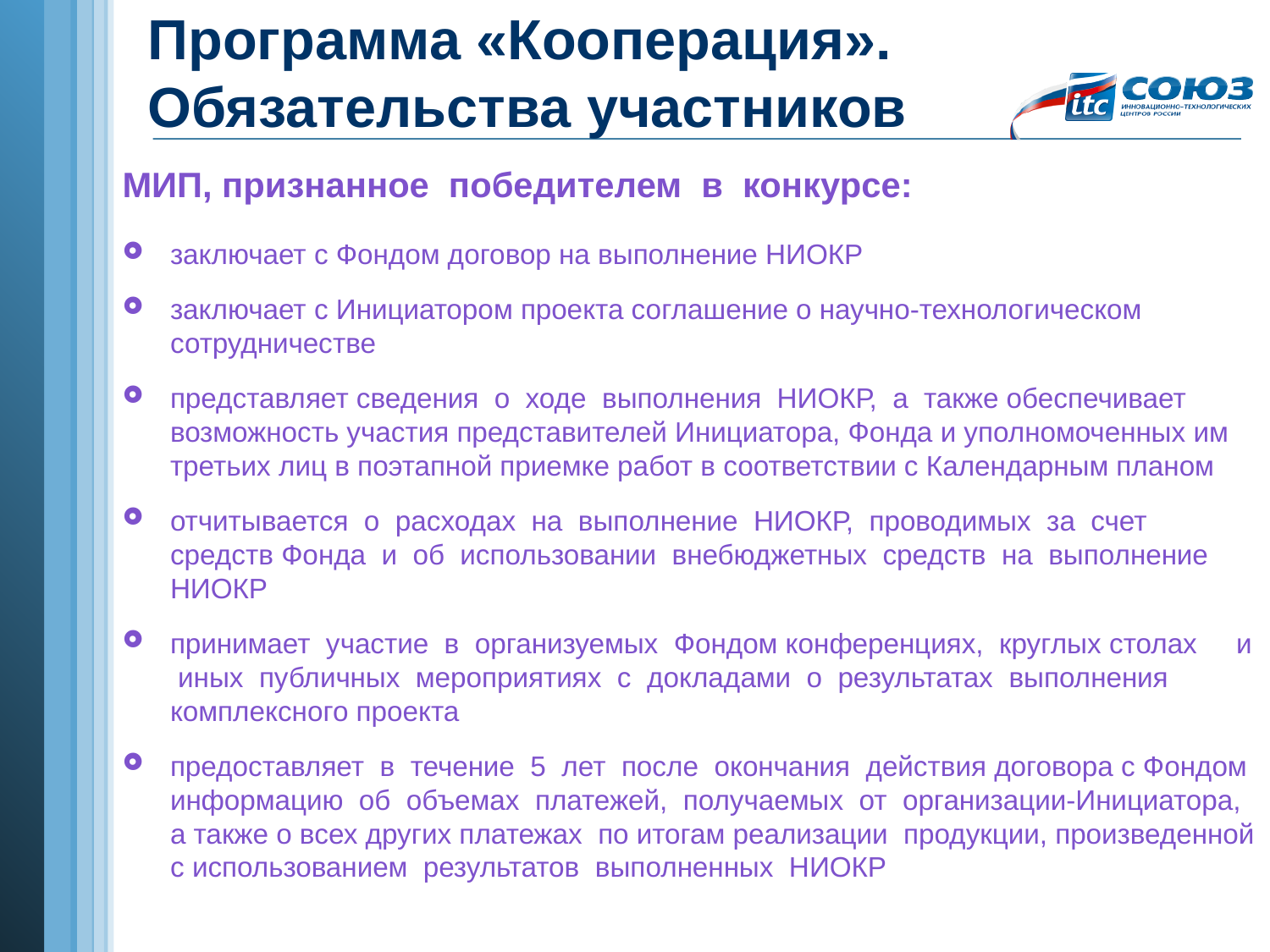

# Программа «Кооперация». Обязательства участников
МИП, признанное  победителем  в  конкурсе:
заключает с Фондом договор на выполнение НИОКР
заключает с Инициатором проекта соглашение о научно-технологическом сотрудничестве
представляет сведения  о  ходе  выполнения  НИОКР,  а  также обеспечивает возможность участия представителей Инициатора, Фонда и уполномоченных им третьих лиц в поэтапной приемке работ в соответствии с Календарным планом
отчитывается  о  расходах  на  выполнение  НИОКР,  проводимых  за  счет  средств Фонда  и  об  использовании  внебюджетных  средств  на  выполнение НИОКР
принимает  участие  в  организуемых  Фондом конференциях,  круглых столах     и  иных  публичных  мероприятиях  с  докладами  о  результатах  выполнения комплексного проекта
предоставляет  в  течение  5  лет  после  окончания  действия договора с Фондом информацию  об  объемах  платежей,  получаемых  от  организации-Инициатора,  а также о всех других платежах  по итогам реализации  продукции, произведенной с использованием  результатов  выполненных  НИОКР